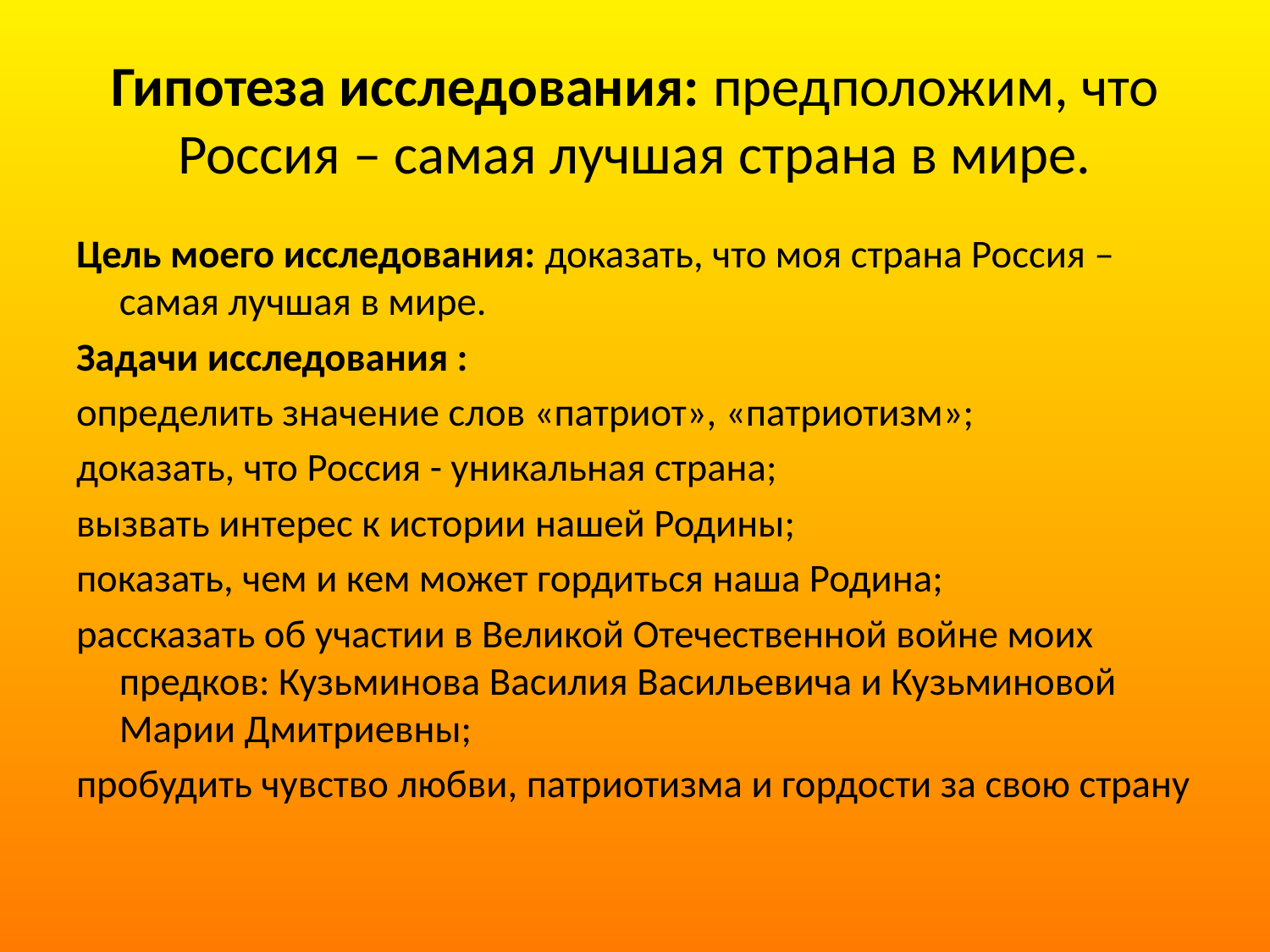

# Гипотеза исследования: предположим, что Россия – самая лучшая страна в мире.
Цель моего исследования: доказать, что моя страна Россия – самая лучшая в мире.
Задачи исследования :
определить значение слов «патриот», «патриотизм»;
доказать, что Россия - уникальная страна;
вызвать интерес к истории нашей Родины;
показать, чем и кем может гордиться наша Родина;
рассказать об участии в Великой Отечественной войне моих предков: Кузьминова Василия Васильевича и Кузьминовой Марии Дмитриевны;
пробудить чувство любви, патриотизма и гордости за свою страну